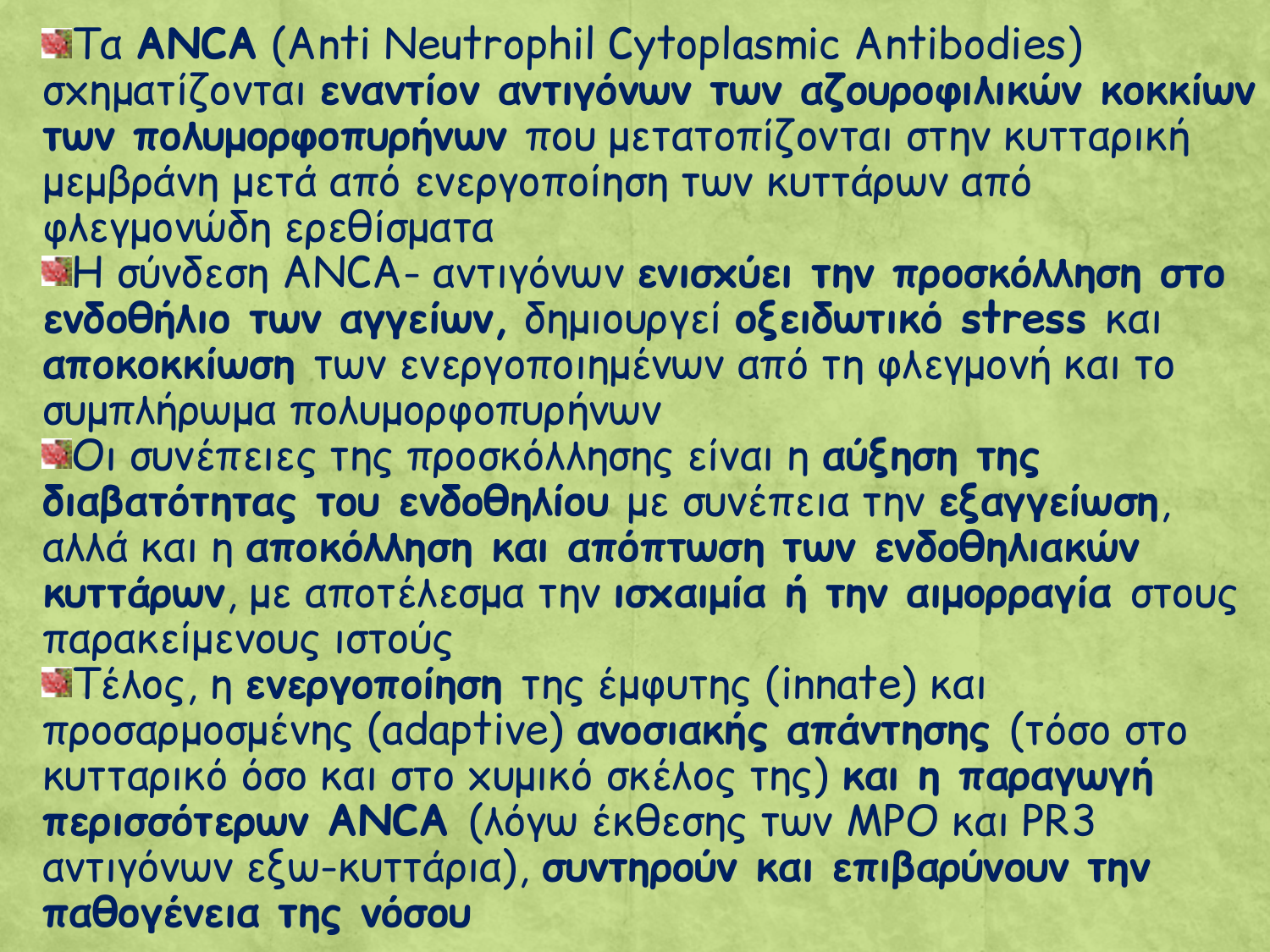

Τα ANCA (Anti Neutrophil Cytoplasmic Antibodies) σχηματίζονται εναντίον αντιγόνων των αζουροφιλικών κοκκίων των πολυμορφοπυρήνων που μετατοπίζονται στην κυτταρική μεμβράνη μετά από ενεργοποίηση των κυττάρων από φλεγμονώδη ερεθίσματα
Η σύνδεση ANCA- αντιγόνων ενισχύει την προσκόλληση στο ενδοθήλιο των αγγείων, δημιουργεί οξειδωτικό stress και αποκοκκίωση των ενεργοποιημένων από τη φλεγμονή και το συμπλήρωμα πολυμορφοπυρήνων
Οι συνέπειες της προσκόλλησης είναι η αύξηση της διαβατότητας του ενδοθηλίου με συνέπεια την εξαγγείωση, αλλά και η αποκόλληση και απόπτωση των ενδοθηλιακών κυττάρων, με αποτέλεσμα την ισχαιμία ή την αιμορραγία στους  παρακείμενους ιστούς
Τέλος, η ενεργοποίηση της έμφυτης (innate) και  προσαρμοσμένης (adaptive) ανοσιακής απάντησης (τόσο στο κυτταρικό όσο και στο χυμικό σκέλος της) και η παραγωγή περισσότερων ANCA (λόγω έκθεσης των MPO και PR3 αντιγόνων εξω-κυττάρια), συντηρούν και επιβαρύνουν την παθογένεια της νόσου